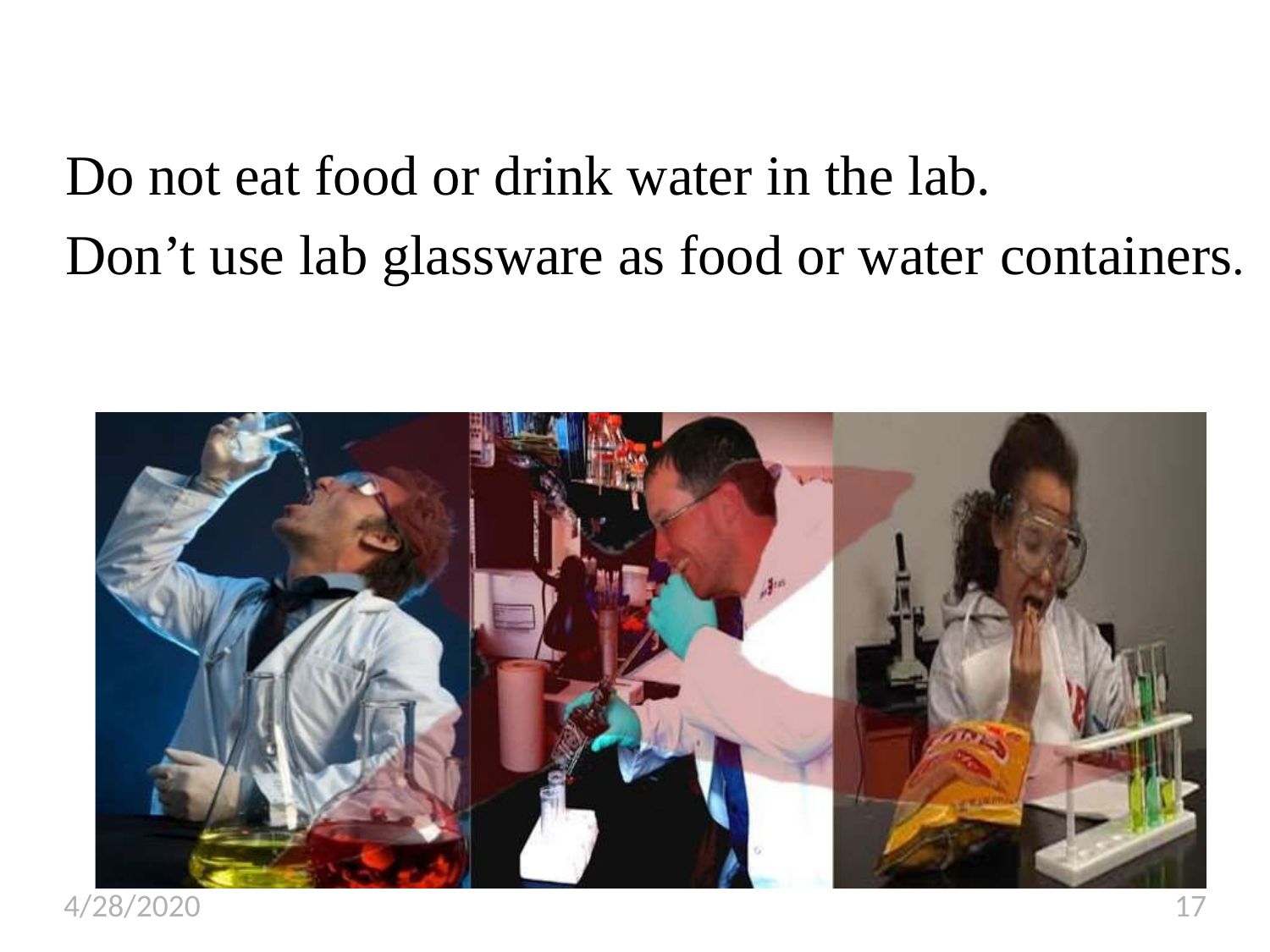

Do not eat food or drink water in the lab.
Don’t use lab glassware as food or water containers.

4/28/2020
17